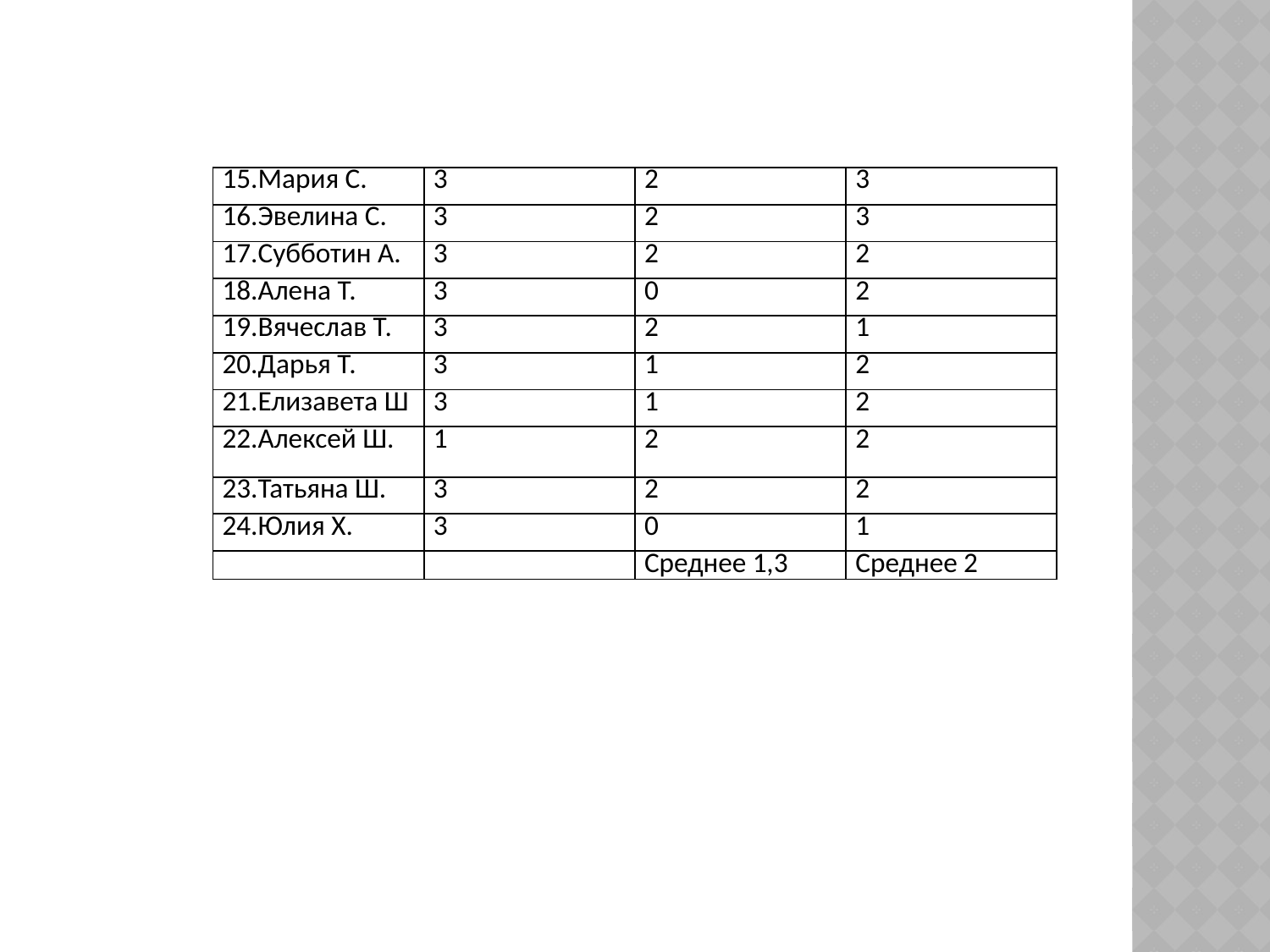

| 15.Мария С. | 3 | 2 | 3 |
| --- | --- | --- | --- |
| 16.Эвелина С. | 3 | 2 | 3 |
| 17.Субботин А. | 3 | 2 | 2 |
| 18.Алена Т. | 3 | 0 | 2 |
| 19.Вячеслав Т. | 3 | 2 | 1 |
| 20.Дарья Т. | 3 | 1 | 2 |
| 21.Елизавета Ш | 3 | 1 | 2 |
| 22.Алексей Ш. | 1 | 2 | 2 |
| 23.Татьяна Ш. | 3 | 2 | 2 |
| 24.Юлия Х. | 3 | 0 | 1 |
|  |  | Среднее 1,3 | Среднее 2 |